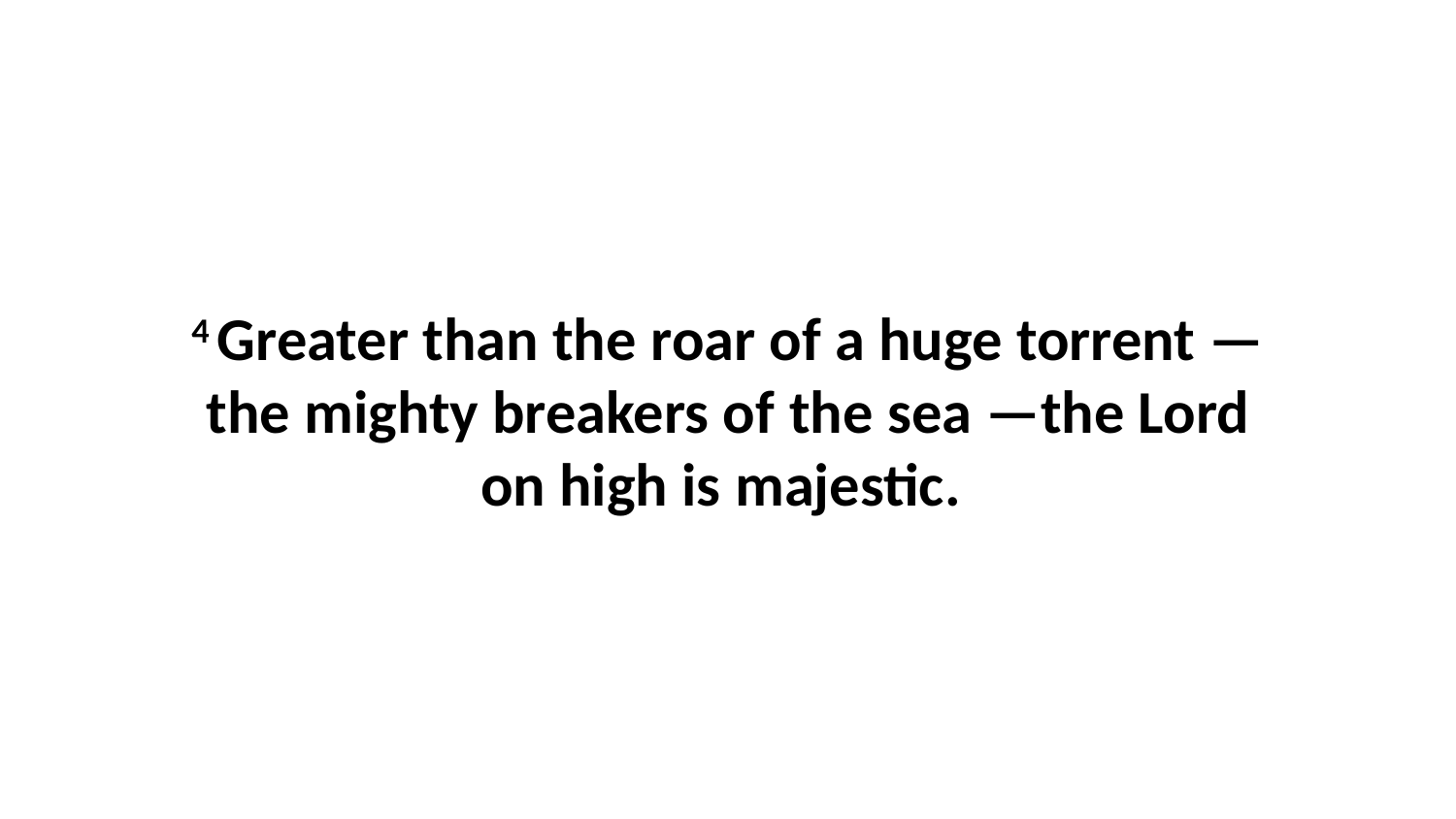

4 Greater than the roar of a huge torrent —the mighty breakers of the sea —the Lord on high is majestic.